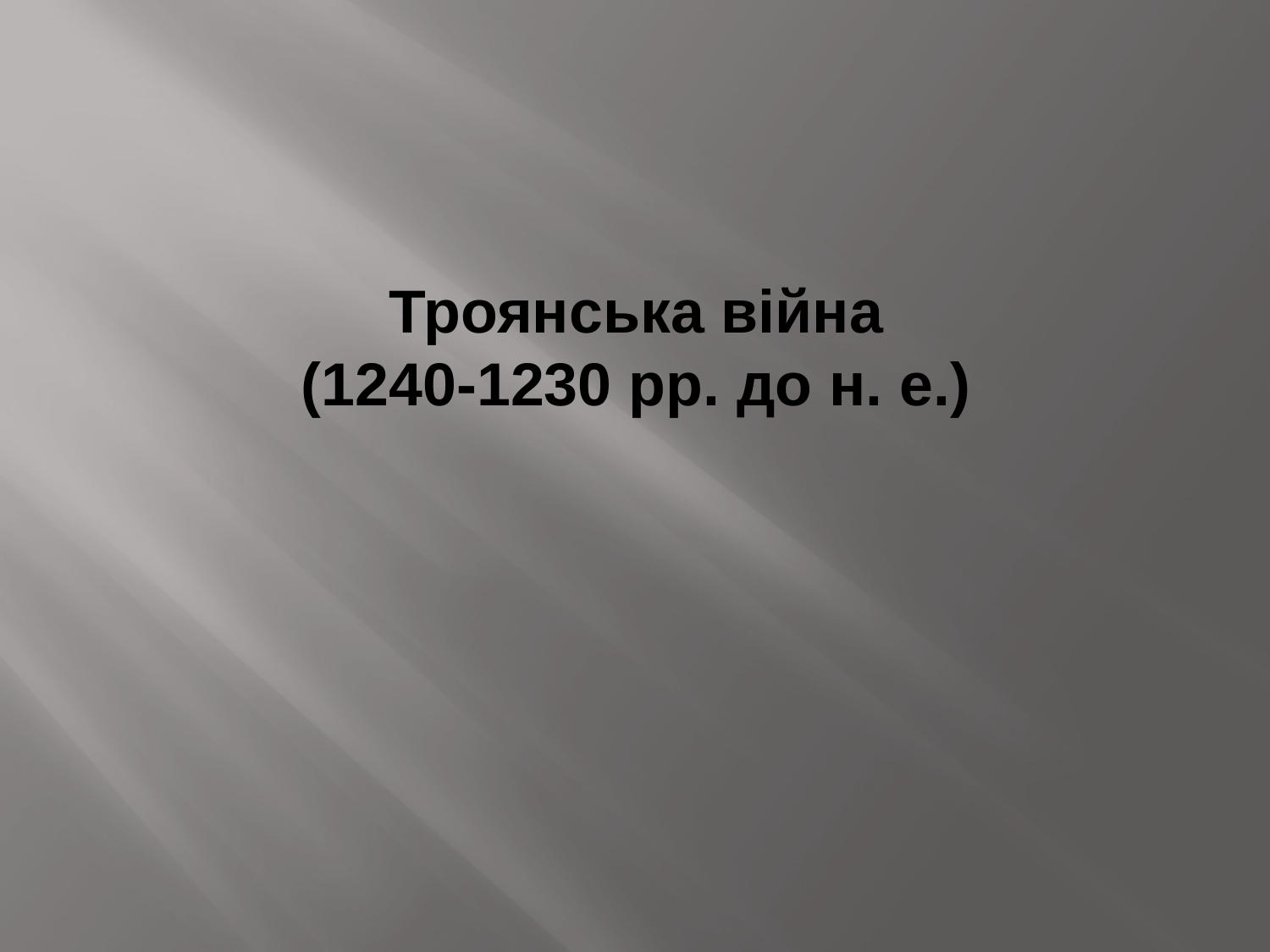

# Троянська війна (1240-1230 рр. до н. е.)